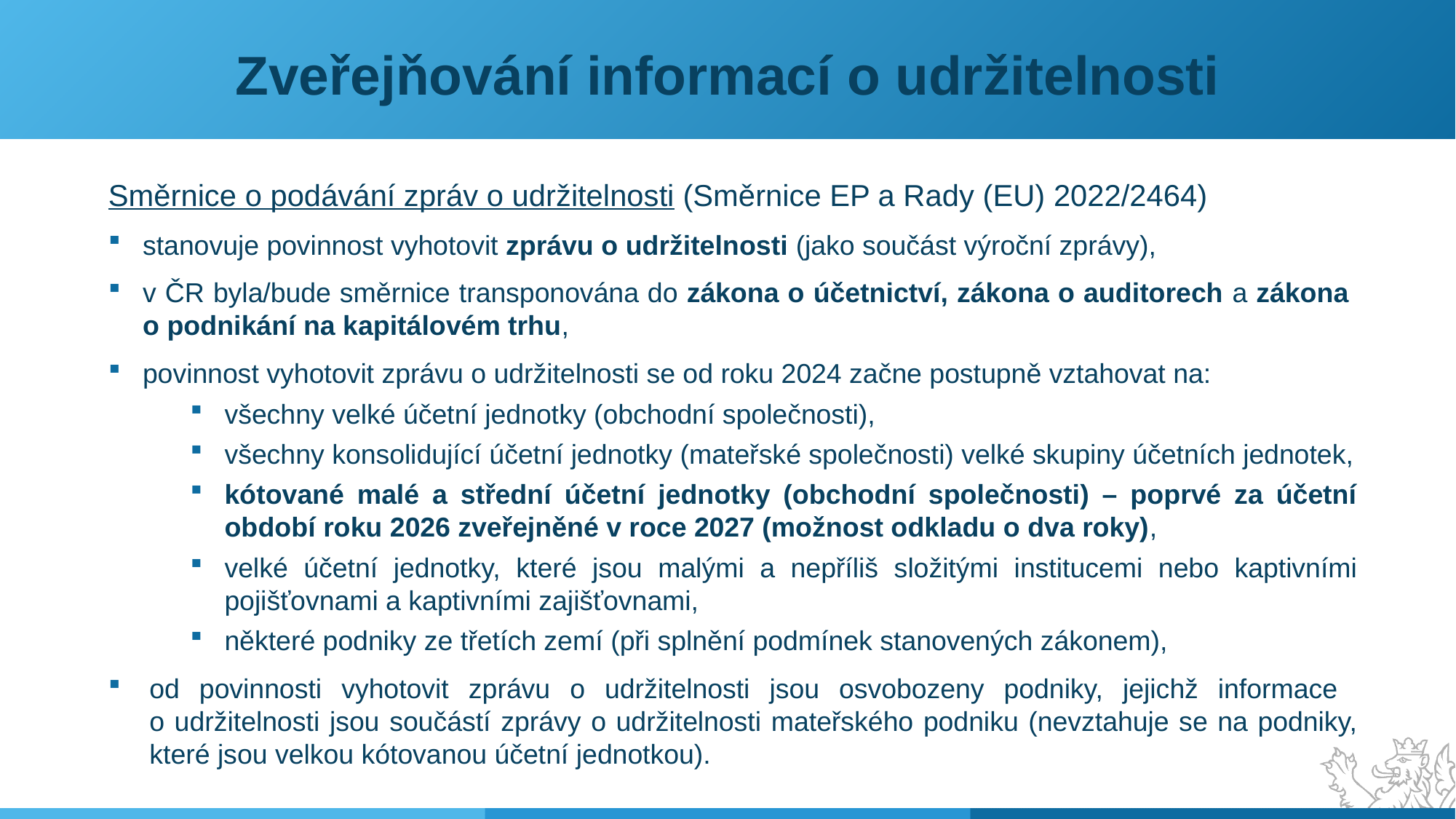

# Zveřejňování informací o udržitelnosti
Směrnice o podávání zpráv o udržitelnosti (Směrnice EP a Rady (EU) 2022/2464)
stanovuje povinnost vyhotovit zprávu o udržitelnosti (jako součást výroční zprávy),
v ČR byla/bude směrnice transponována do zákona o účetnictví, zákona o auditorech a zákona
o podnikání na kapitálovém trhu,
povinnost vyhotovit zprávu o udržitelnosti se od roku 2024 začne postupně vztahovat na:
všechny velké účetní jednotky (obchodní společnosti),
všechny konsolidující účetní jednotky (mateřské společnosti) velké skupiny účetních jednotek,
kótované malé a střední účetní jednotky (obchodní společnosti) – poprvé za účetní období roku 2026 zveřejněné v roce 2027 (možnost odkladu o dva roky),
velké účetní jednotky, které jsou malými a nepříliš složitými institucemi nebo kaptivními pojišťovnami a kaptivními zajišťovnami,
některé podniky ze třetích zemí (při splnění podmínek stanovených zákonem),
od povinnosti vyhotovit zprávu o udržitelnosti jsou osvobozeny podniky, jejichž informace
o udržitelnosti jsou součástí zprávy o udržitelnosti mateřského podniku (nevztahuje se na podniky, které jsou velkou kótovanou účetní jednotkou).